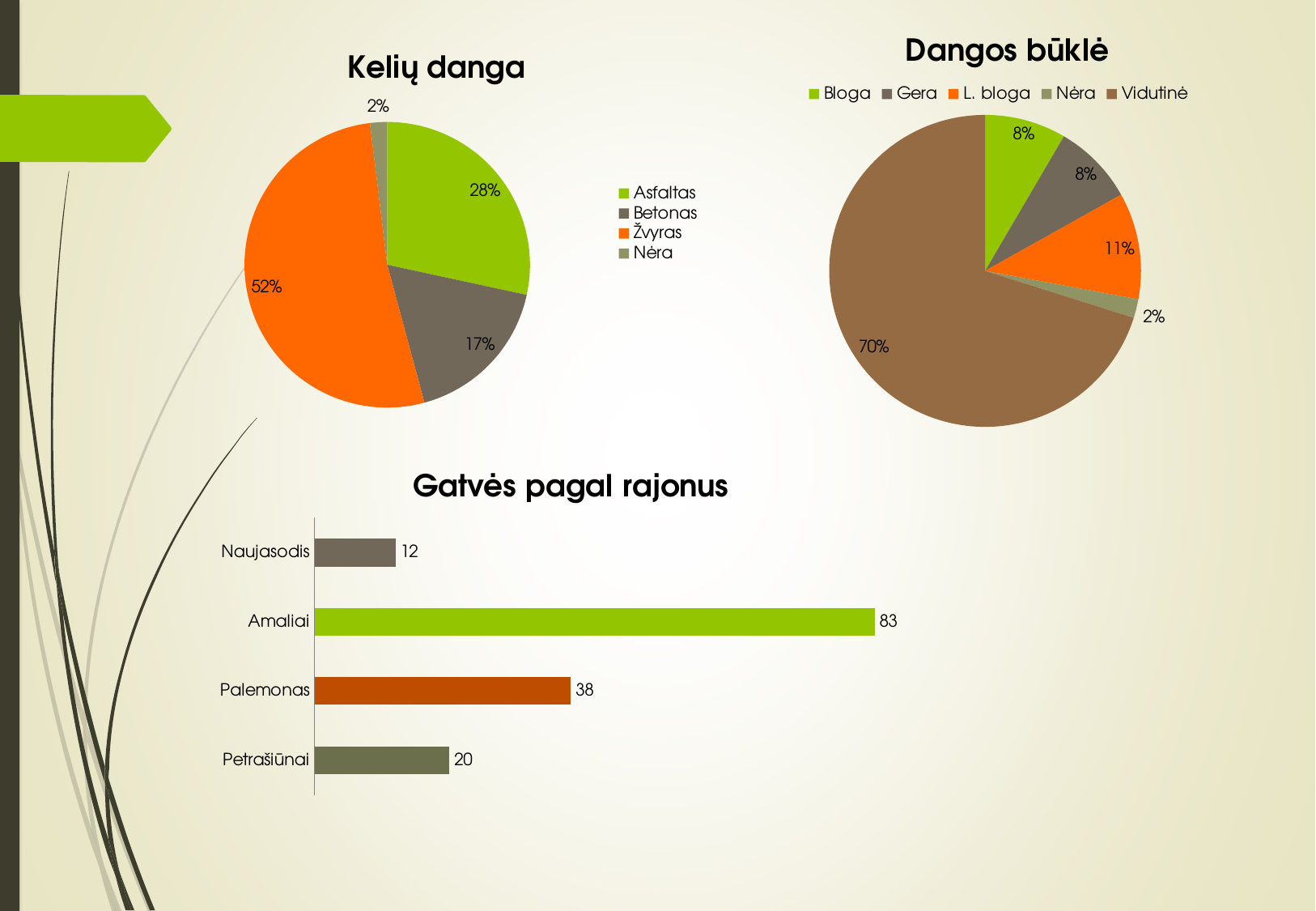

### Chart: Dangos būklė

| Category |  |
|---|---|
| Bloga | 13.0 |
| Gera | 13.0 |
| L. bloga | 17.0 |
| Nėra | 3.0 |
| Vidutinė | 108.0 |

### Chart: Kelių danga

| Category |  |
|---|---|
| Asfaltas | 44.0 |
| Betonas | 27.0 |
| Žvyras | 81.0 |
| Nėra | 3.0 |

### Chart: Gatvės pagal rajonus

| Category |  |
|---|---|
| Petrašiūnai | 20.0 |
| Palemonas | 38.0 |
| Amaliai | 83.0 |
| Naujasodis | 12.0 |